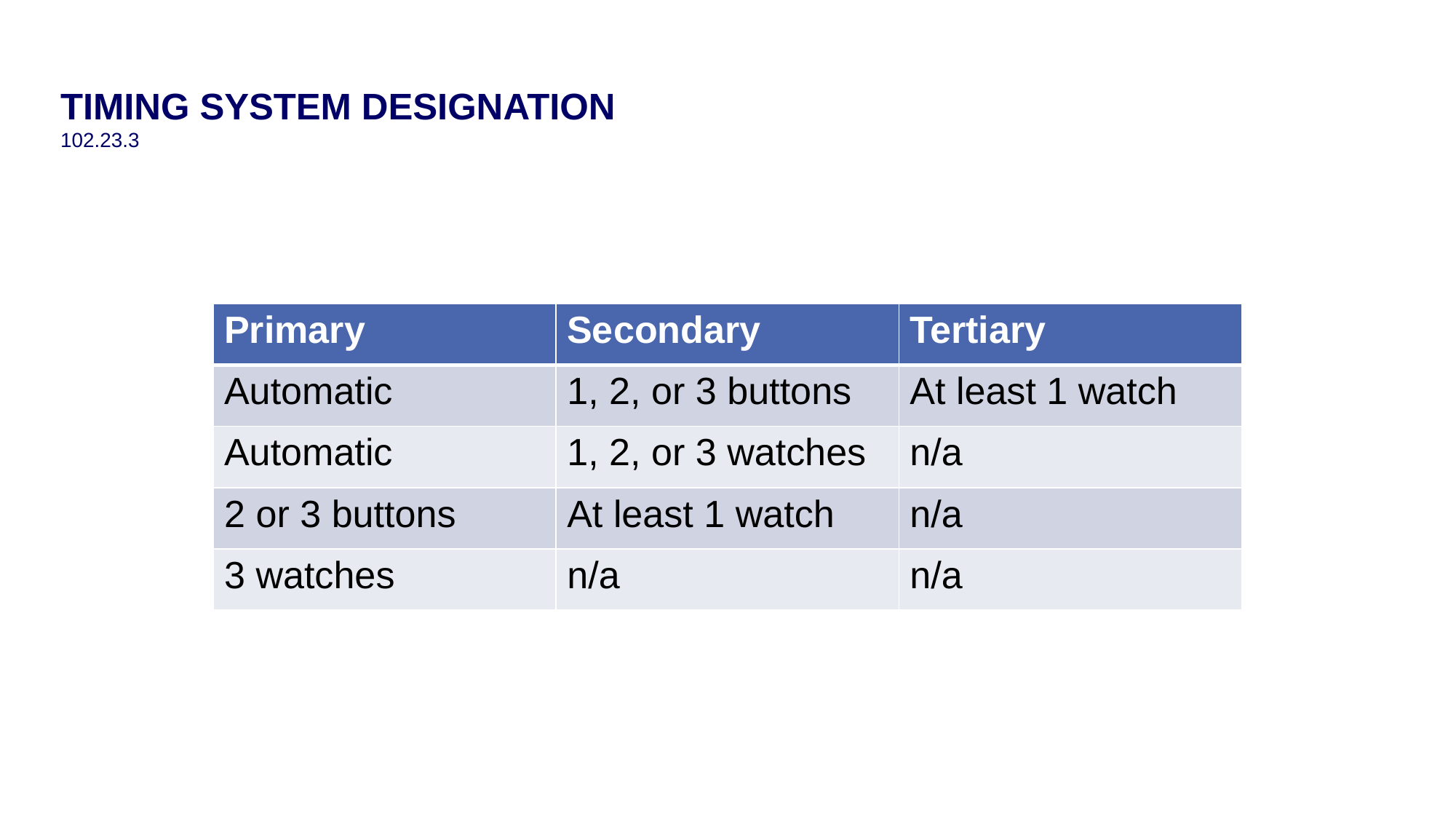

# TIMING SYSTEM DESIGNATION 102.23.3
| Primary | Secondary | Tertiary |
| --- | --- | --- |
| Automatic | 1, 2, or 3 buttons | At least 1 watch |
| Automatic | 1, 2, or 3 watches | n/a |
| 2 or 3 buttons | At least 1 watch | n/a |
| 3 watches | n/a | n/a |